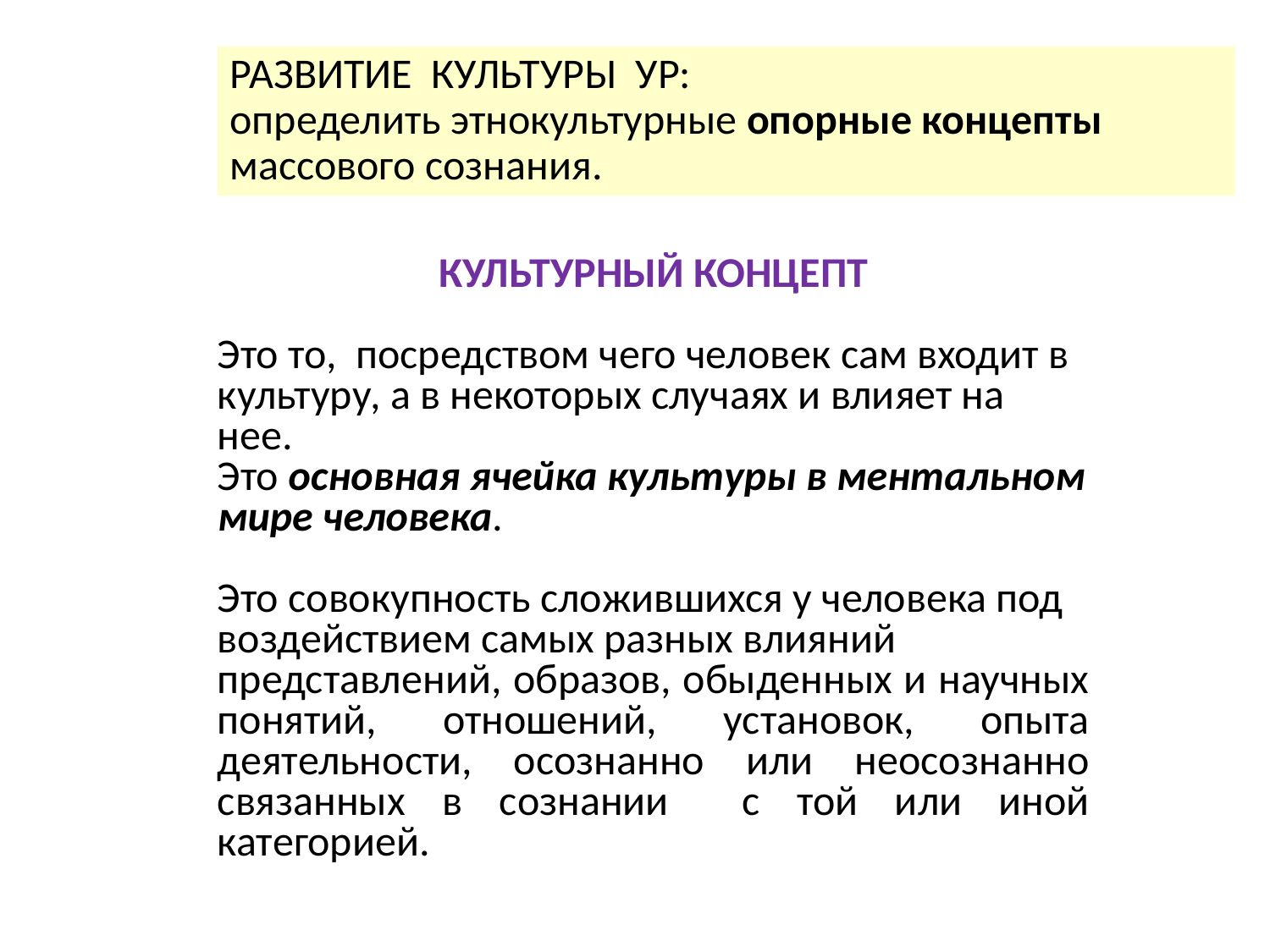

РАЗВИТИЕ  КУЛЬТУРЫ  УР:
определить этнокультурные опорные концепты
массового сознания.
КУЛЬТУРНЫЙ КОНЦЕПТ

Это то,  посредством чего человек сам входит в культуру, а в некоторых случаях и влияет на нее.
Это основная ячейка культуры в ментальном мире человека.

Это совокупность сложившихся у человека под воздействием самых разных влияний
представлений, образов, обыденных и научных понятий, отношений, установок, опыта деятельности, осознанно или неосознанно связанных в сознании  с той или иной категорией.